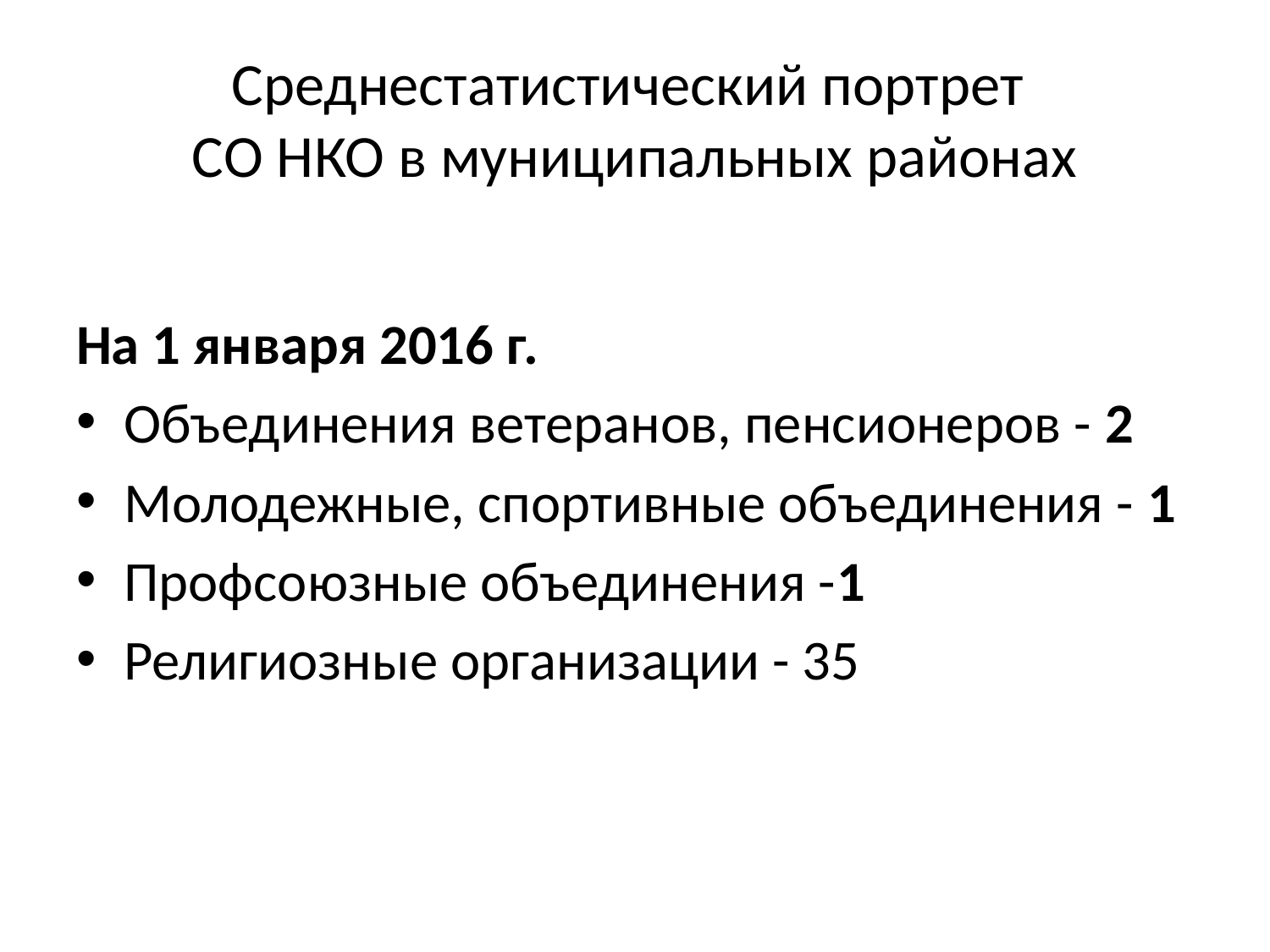

# Среднестатистический портрет СО НКО в муниципальных районах

На 1 января 2016 г.
Объединения ветеранов, пенсионеров - 2
Молодежные, спортивные объединения - 1
Профсоюзные объединения -1
Религиозные организации - 35